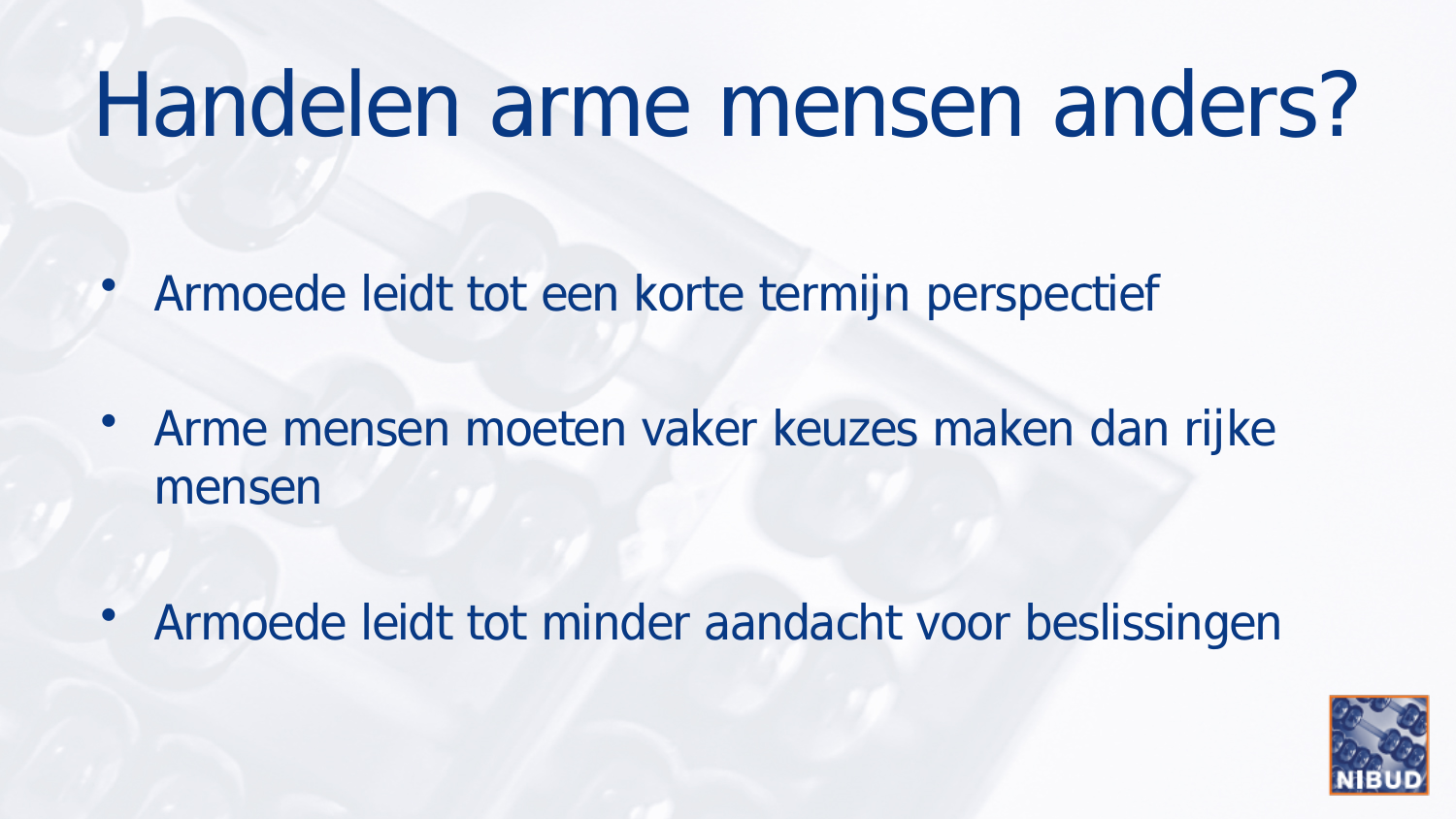

# Handelen arme mensen anders?
Armoede leidt tot een korte termijn perspectief

Arme mensen moeten vaker keuzes maken dan rijke mensen

Armoede leidt tot minder aandacht voor beslissingen